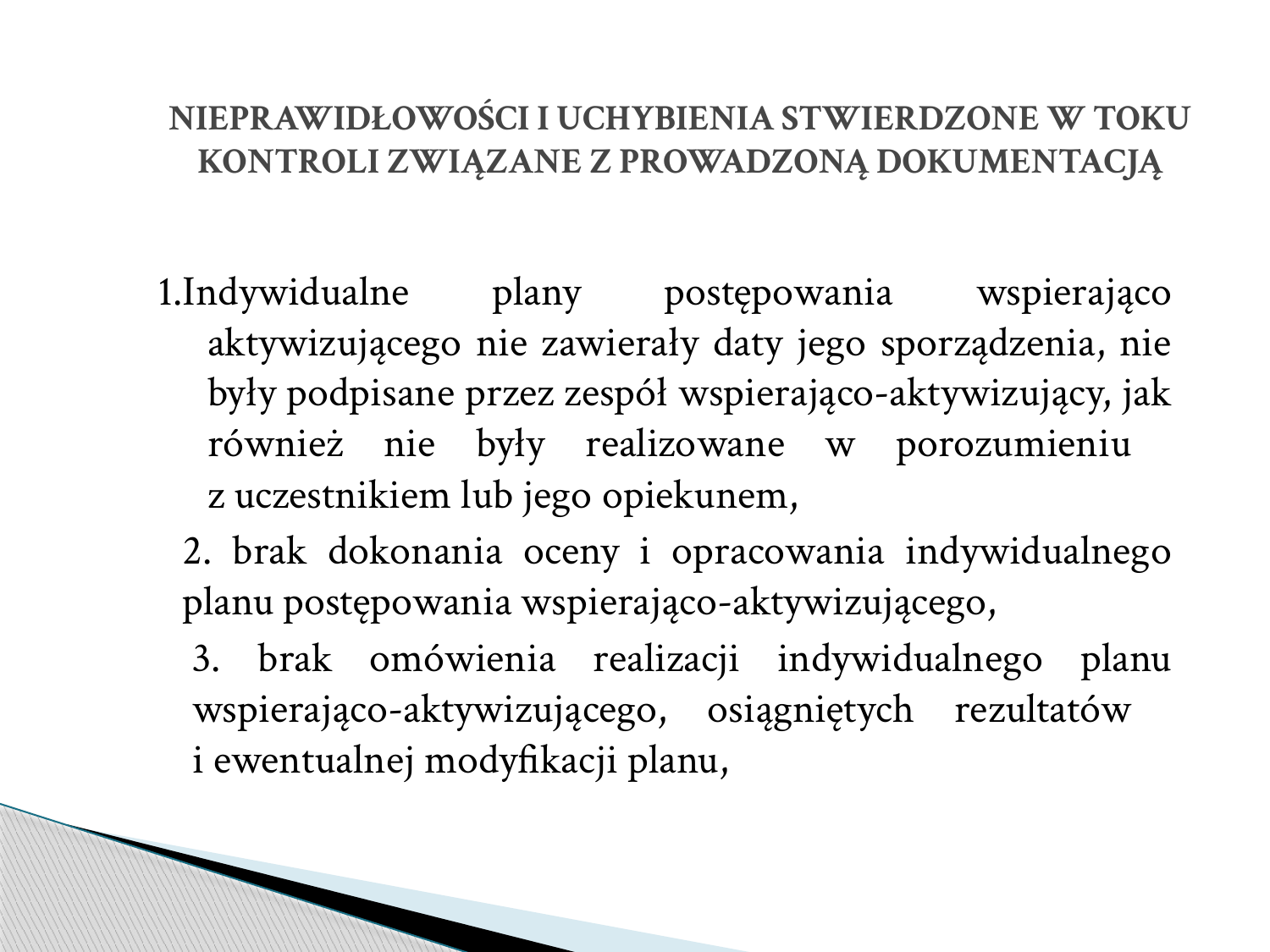

# NIEPRAWIDŁOWOŚCI I UCHYBIENIA STWIERDZONE W TOKU KONTROLI ZWIĄZANE Z PROWADZONĄ DOKUMENTACJĄ
1.Indywidualne plany postępowania wspierająco aktywizującego nie zawierały daty jego sporządzenia, nie były podpisane przez zespół wspierająco-aktywizujący, jak również nie były realizowane w porozumieniu
z uczestnikiem lub jego opiekunem,
2. brak dokonania oceny i opracowania indywidualnego planu postępowania wspierająco-aktywizującego,
3. brak omówienia realizacji indywidualnego planu wspierająco-aktywizującego, osiągniętych rezultatów
i ewentualnej modyfikacji planu,